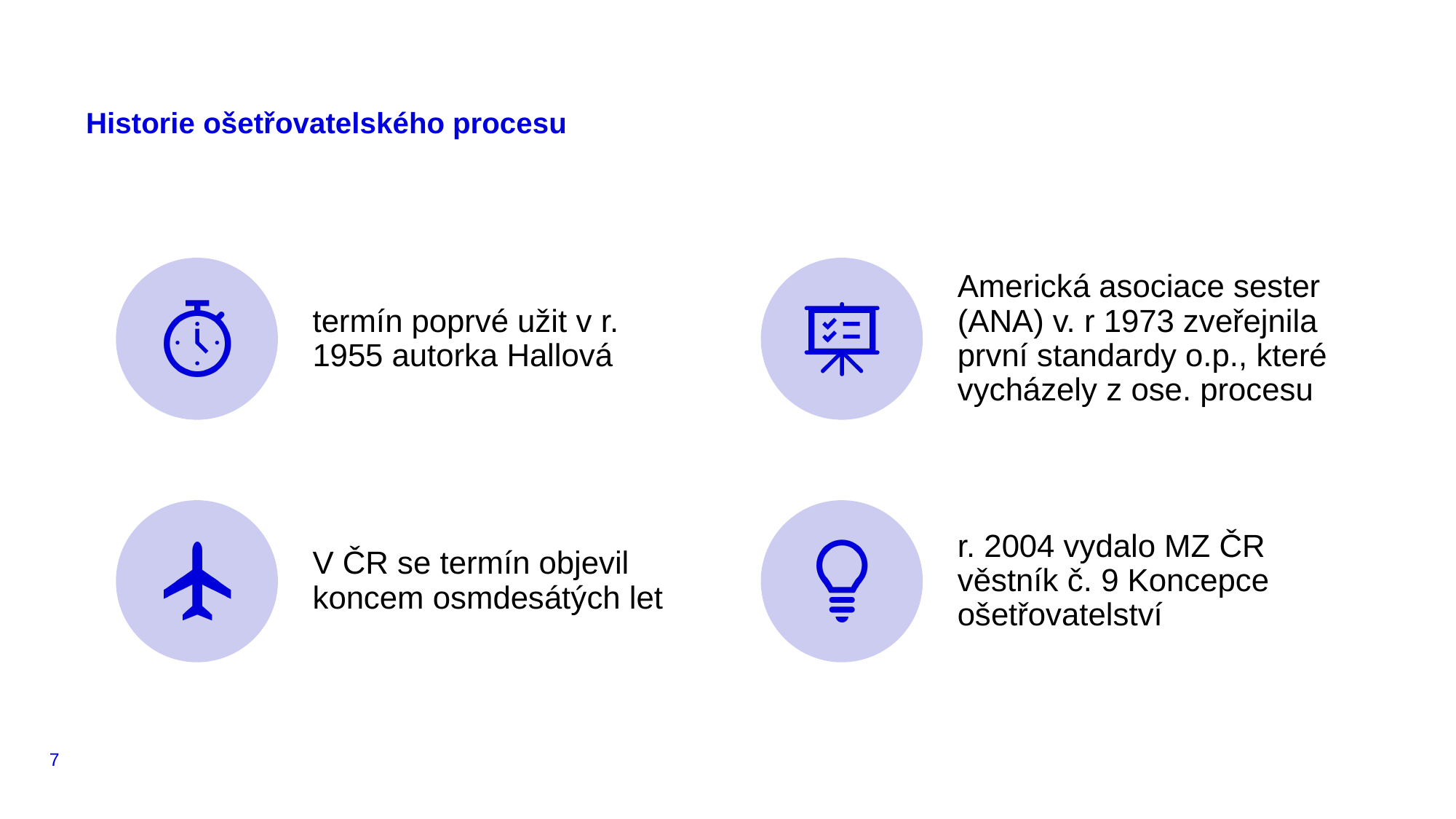

# Historie ošetřovatelského procesu
termín poprvé užit v r. 1955 autorka Hallová
Americká asociace sester (ANA) v. r 1973 zveřejnila první standardy o.p., které vycházely z ose. procesu
V ČR se termín objevil koncem osmdesátých let
r. 2004 vydalo MZ ČR věstník č. 9 Koncepce ošetřovatelství
7